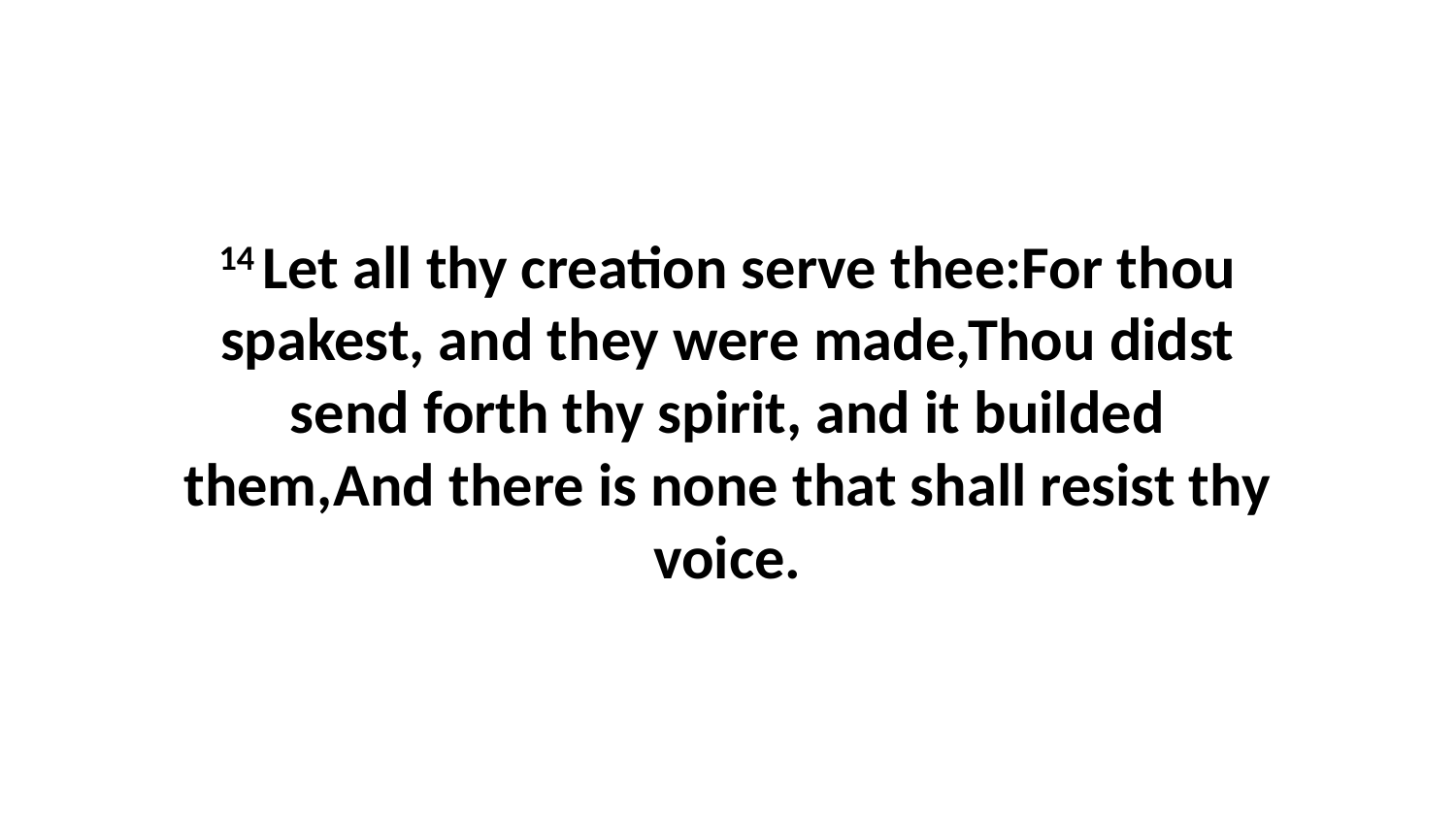

14 Let all thy creation serve thee:For thou spakest, and they were made,Thou didst send forth thy spirit, and it builded them,And there is none that shall resist thy voice.